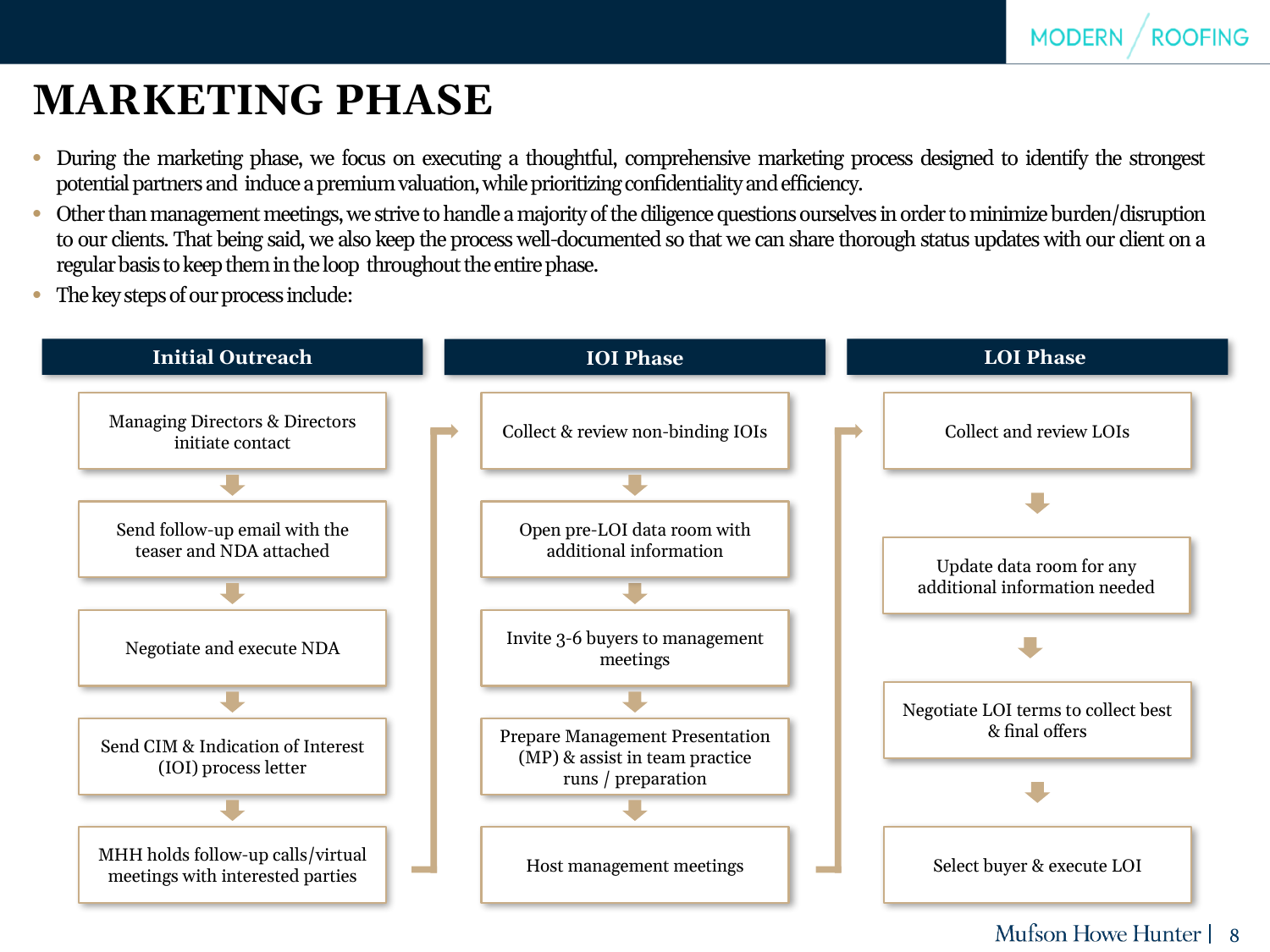

Marketing Phase
During the marketing phase, we focus on executing a thoughtful, comprehensive marketing process designed to identify the strongest potential partners and  induce a premium valuation, while prioritizing confidentiality and efficiency.
Other than management meetings, we strive to handle a majority of the diligence questions ourselves in order to minimize burden/disruption to our clients. That being said, we also keep the process well-documented so that we can share thorough status updates with our client on a regular basis to keep them in the loop  throughout the entire phase.
The key steps of our process include:
Initial Outreach
IOI Phase
LOI Phase
Managing Directors & Directors initiate contact
Collect & review non-binding IOIs
Collect and review LOIs

Send follow-up email with the teaser and NDA attached
Open pre-LOI data room with additional information
Update data room for any additional information needed

Negotiate and execute NDA
Invite 3-6 buyers to management meetings

Negotiate LOI terms to collect best & final offers

Send CIM & Indication of Interest (IOI) process letter
Prepare Management Presentation (MP) & assist in team practice runs / preparation

MHH holds follow-up calls/virtual meetings with interested parties
Host management meetings
Select buyer & execute LOI